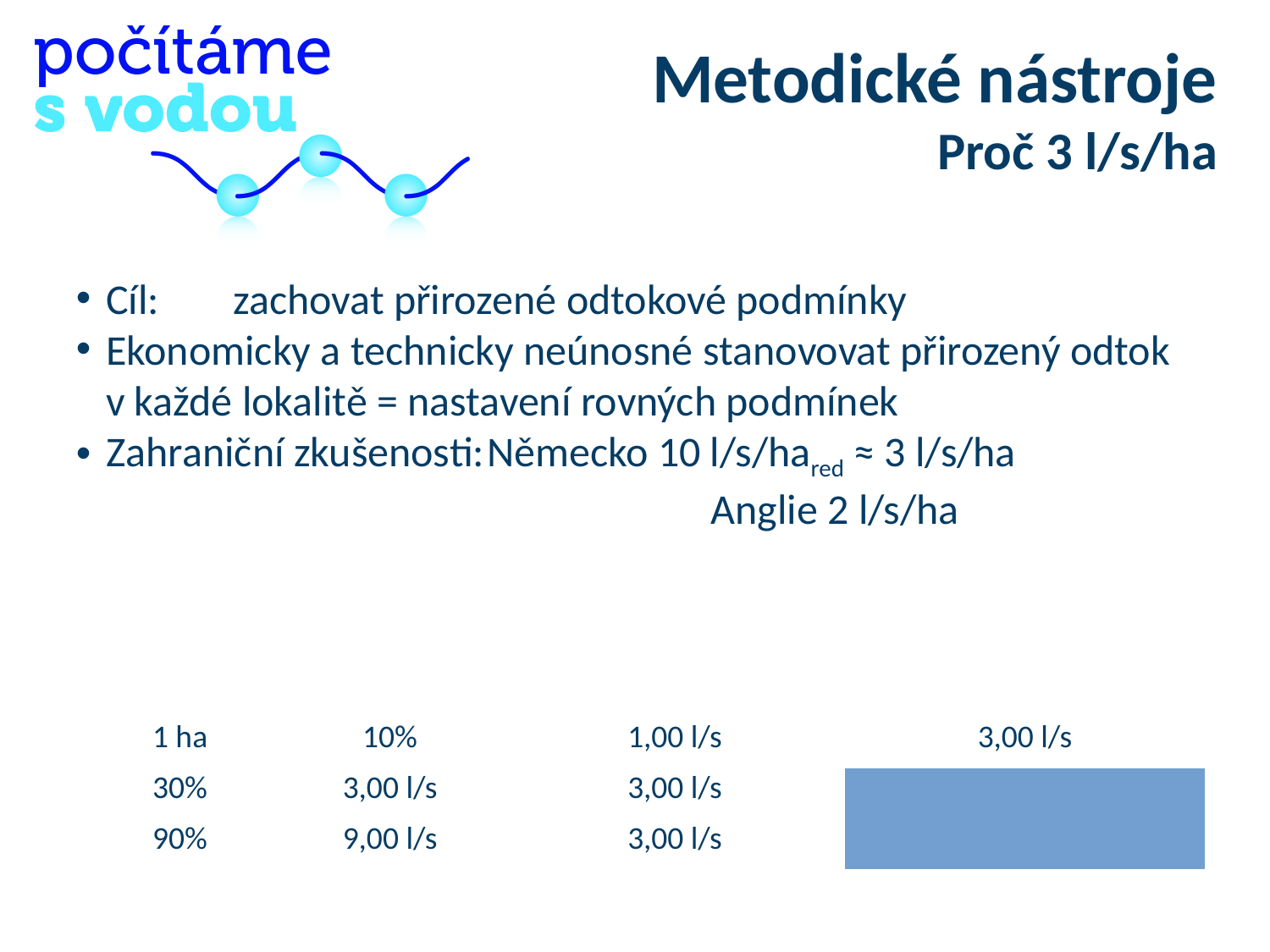

Metodické nástroje
Proč 3 l/s/ha
Cíl:	zachovat přirozené odtokové podmínky
Ekonomicky a technicky neúnosné stanovovat přirozený odtok v každé lokalitě = nastavení rovných podmínek
Zahraniční zkušenosti:	Německo 10 l/s/hared ≈ 3 l/s/ha
					Anglie 2 l/s/ha
| Velikost pozemku | Zastavěná plocha | Specifický odtok 10 l/s/hared | Specifický odtok 3 l/s/ha |
| --- | --- | --- | --- |
| 1 ha | 10% | 1,00 l/s | 3,00 l/s |
| 30% | 3,00 l/s | 3,00 l/s |
| 90% | 9,00 l/s | 3,00 l/s |